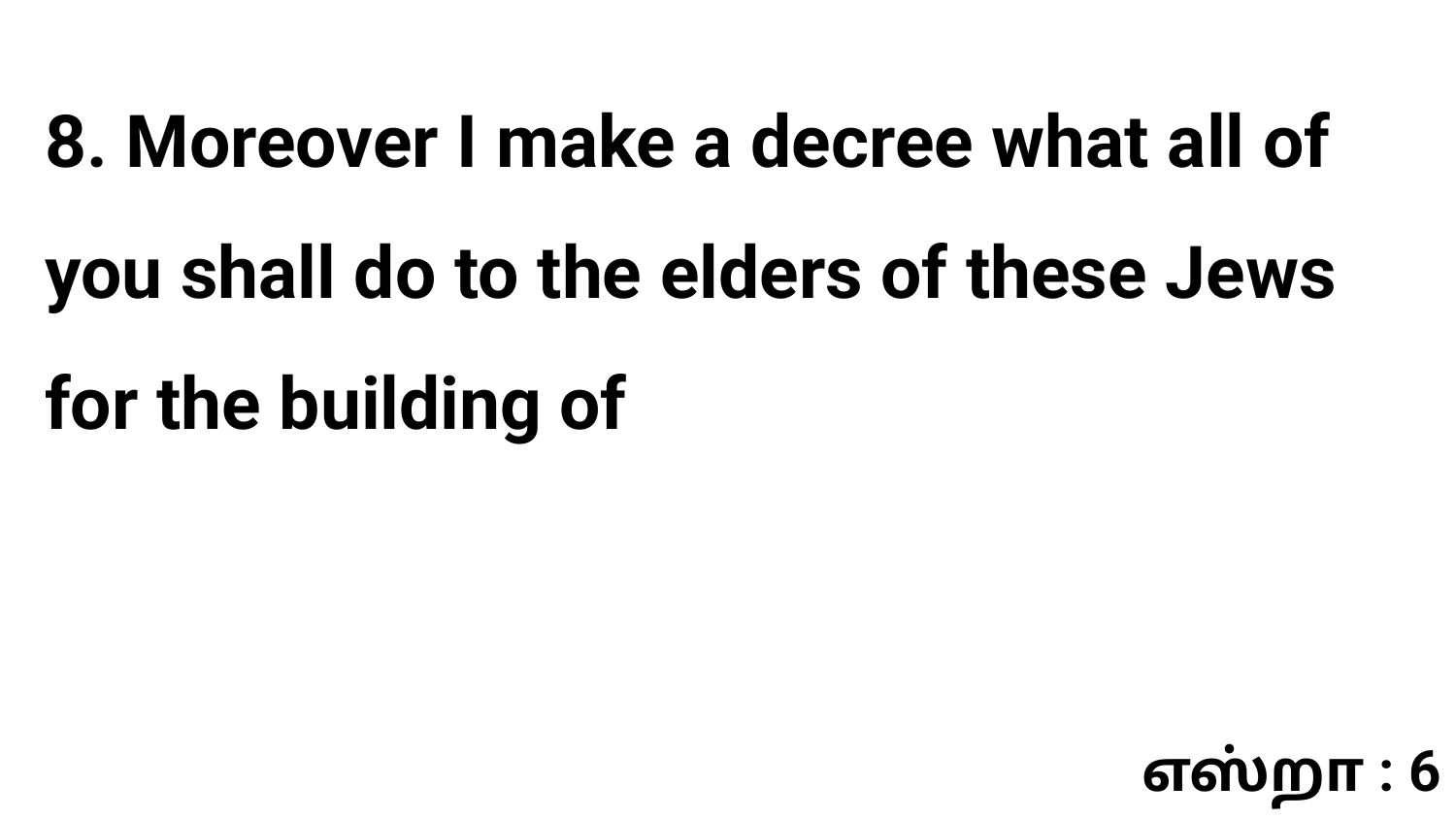

8. Moreover I make a decree what all of you shall do to the elders of these Jews for the building of
எஸ்றா : 6